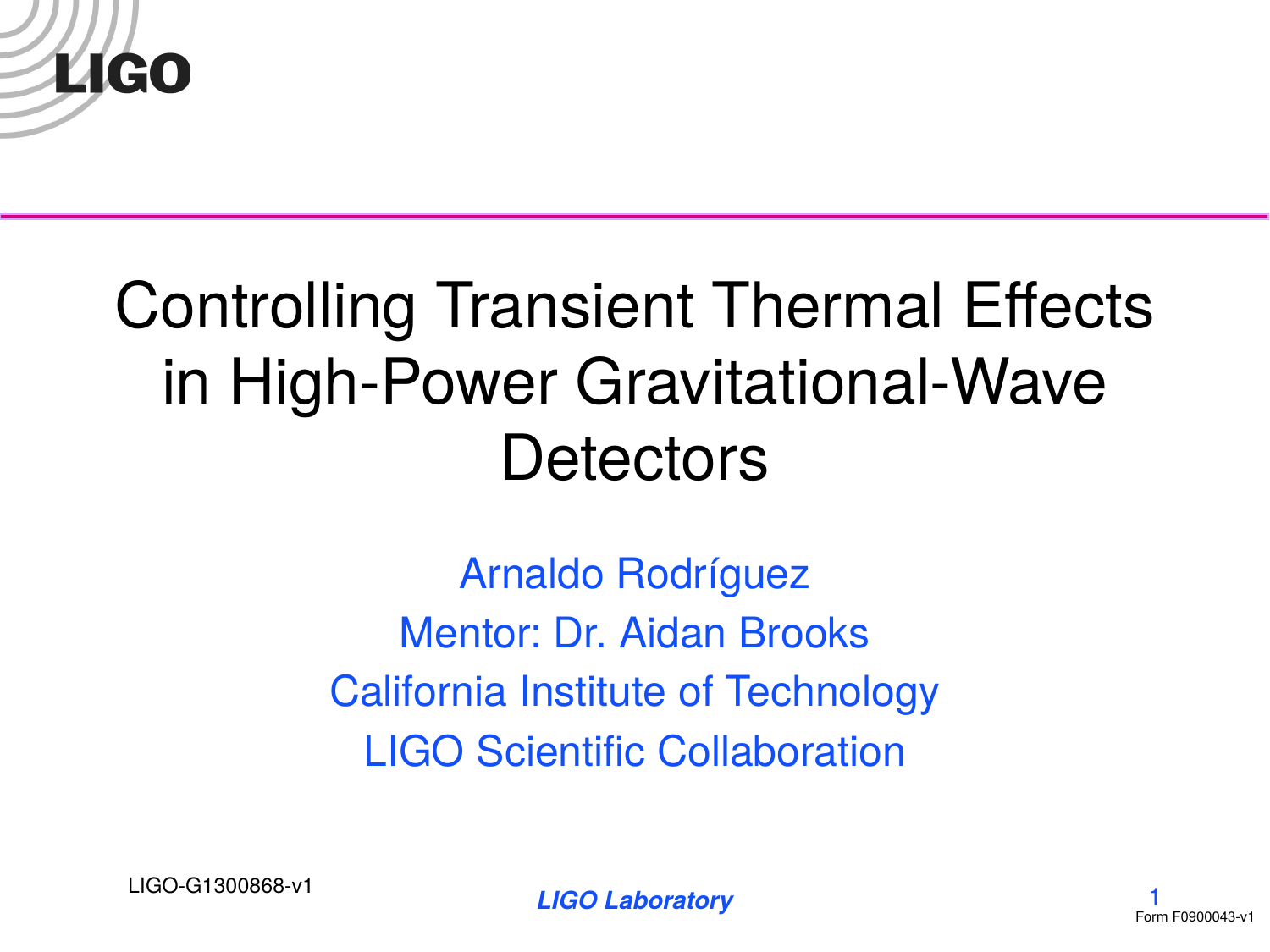

# Controlling Transient Thermal Effects in High-Power Gravitational-Wave Detectors
Arnaldo Rodríguez
Mentor: Dr. Aidan Brooks
California Institute of Technology
LIGO Scientific Collaboration
LIGO Laboratory
1